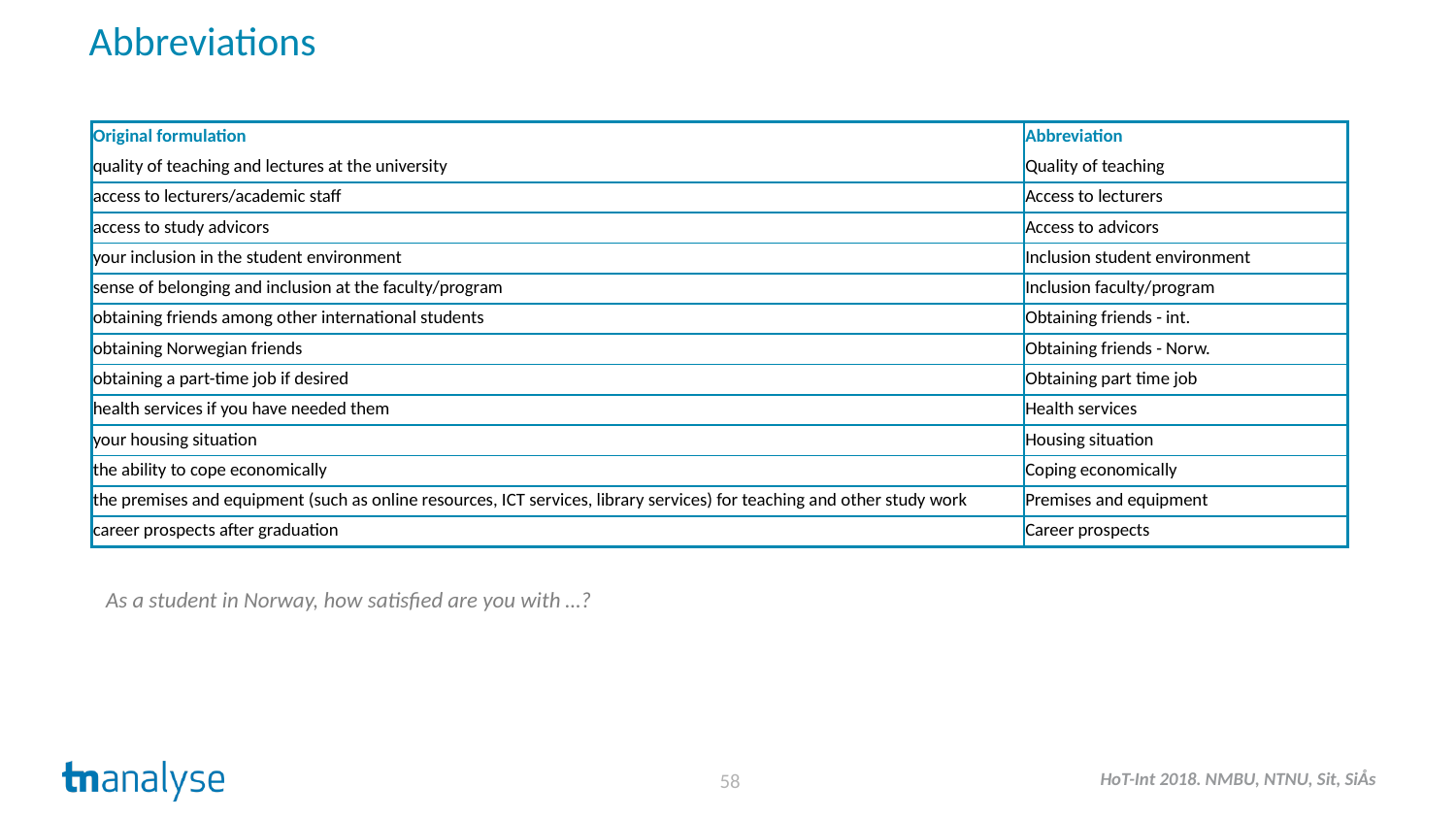

Abbreviations
| Original formulation | Abbreviation |
| --- | --- |
| quality of teaching and lectures at the university | Quality of teaching |
| access to lecturers/academic staff | Access to lecturers |
| access to study advicors | Access to advicors |
| your inclusion in the student environment | Inclusion student environment |
| sense of belonging and inclusion at the faculty/program | Inclusion faculty/program |
| obtaining friends among other international students | Obtaining friends - int. |
| obtaining Norwegian friends | Obtaining friends - Norw. |
| obtaining a part-time job if desired | Obtaining part time job |
| health services if you have needed them | Health services |
| your housing situation | Housing situation |
| the ability to cope economically | Coping economically |
| the premises and equipment (such as online resources, ICT services, library services) for teaching and other study work | Premises and equipment |
| career prospects after graduation | Career prospects |

As a student in Norway, how satisfied are you with …?

58